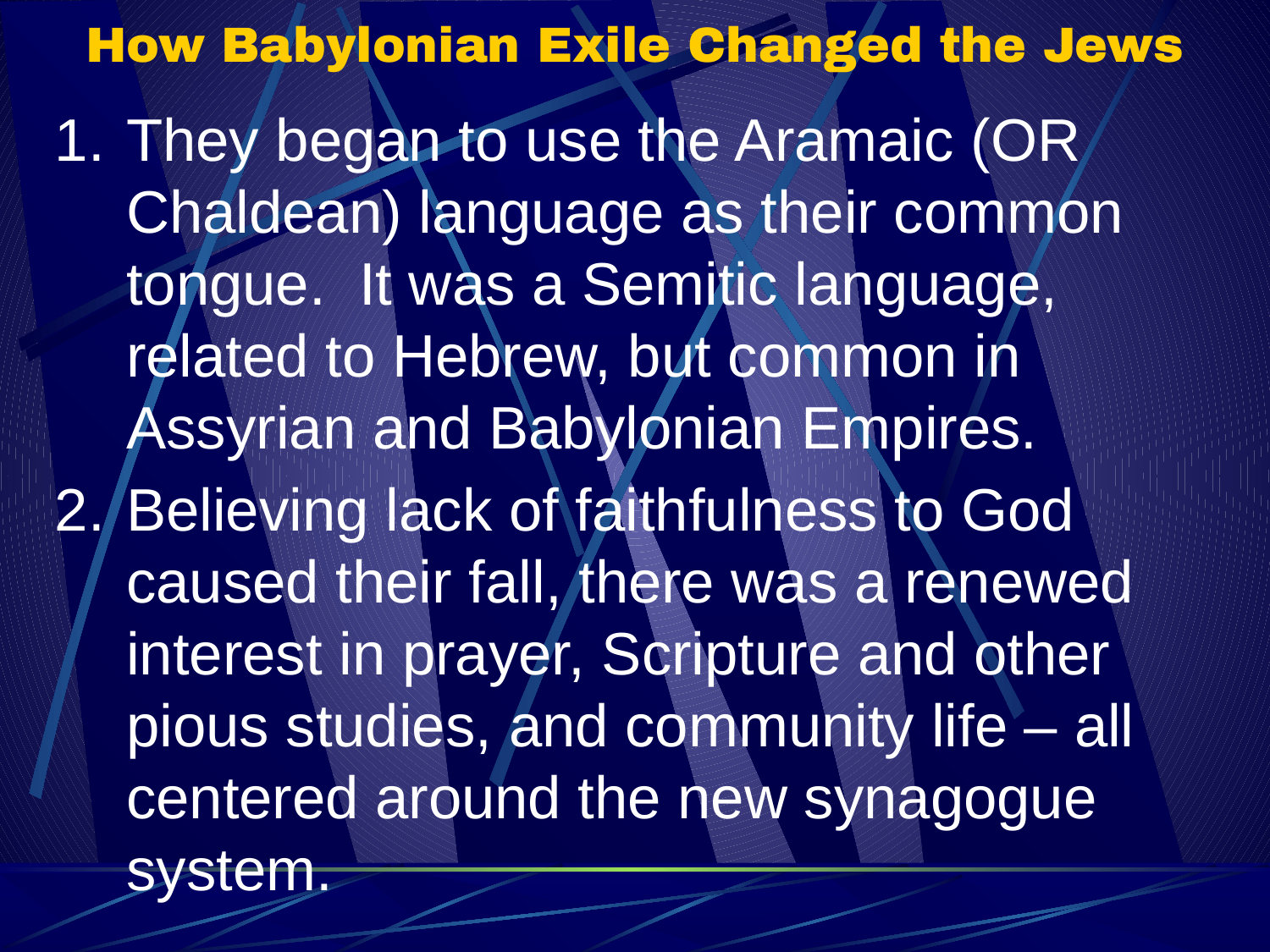

# How Babylonian Exile Changed the Jews
They began to use the Aramaic (OR Chaldean) language as their common tongue.  It was a Semitic language, related to Hebrew, but common in Assyrian and Babylonian Empires.
Believing lack of faithfulness to God caused their fall, there was a renewed interest in prayer, Scripture and other pious studies, and community life – all centered around the new synagogue system.